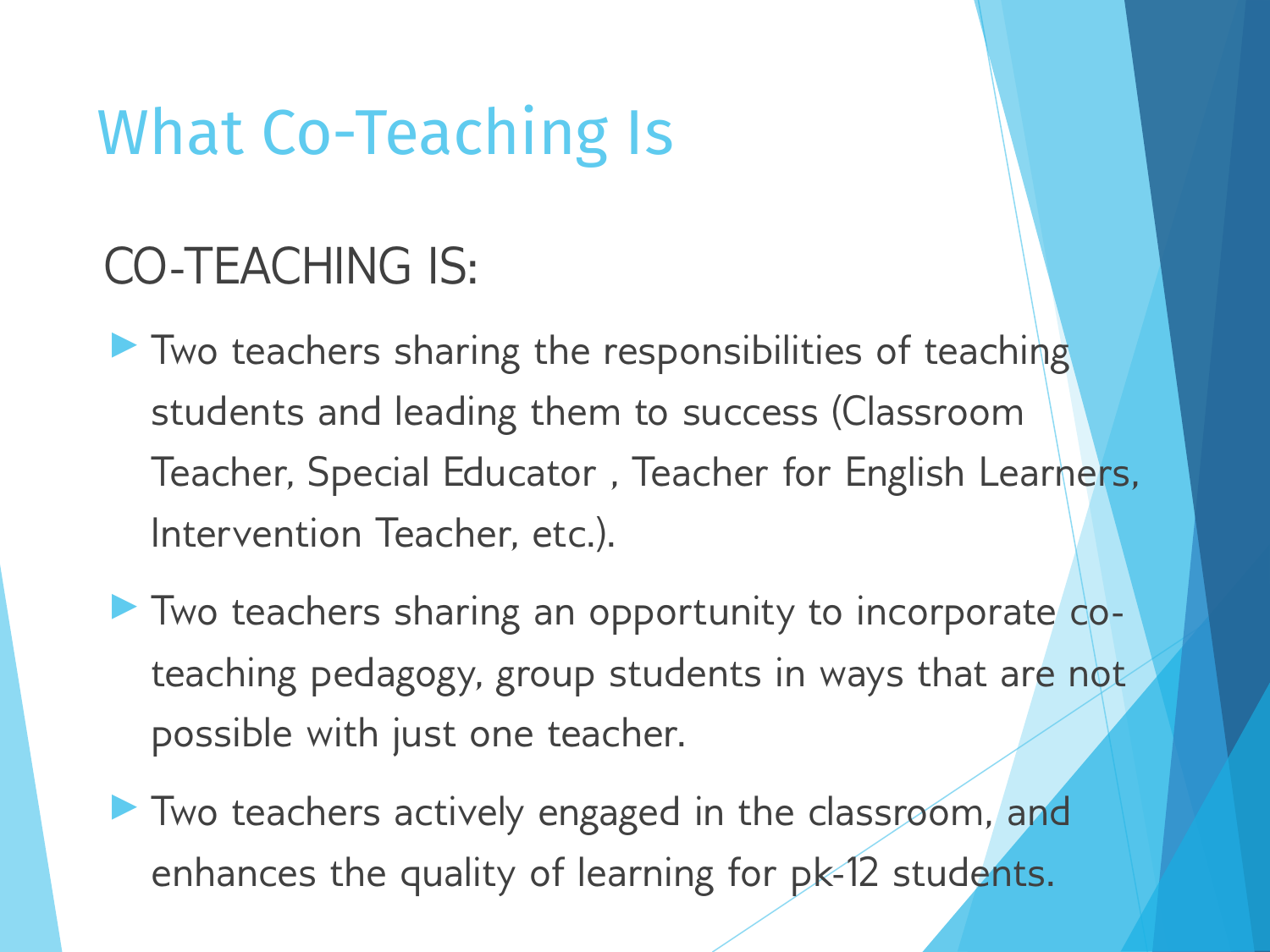

# What Co-Teaching Is
CO-TEACHING IS:
Two teachers sharing the responsibilities of teaching students and leading them to success (Classroom Teacher, Special Educator , Teacher for English Learners, Intervention Teacher, etc.).
Two teachers sharing an opportunity to incorporate co-teaching pedagogy, group students in ways that are not possible with just one teacher.
Two teachers actively engaged in the classroom, and enhances the quality of learning for pk-12 students.